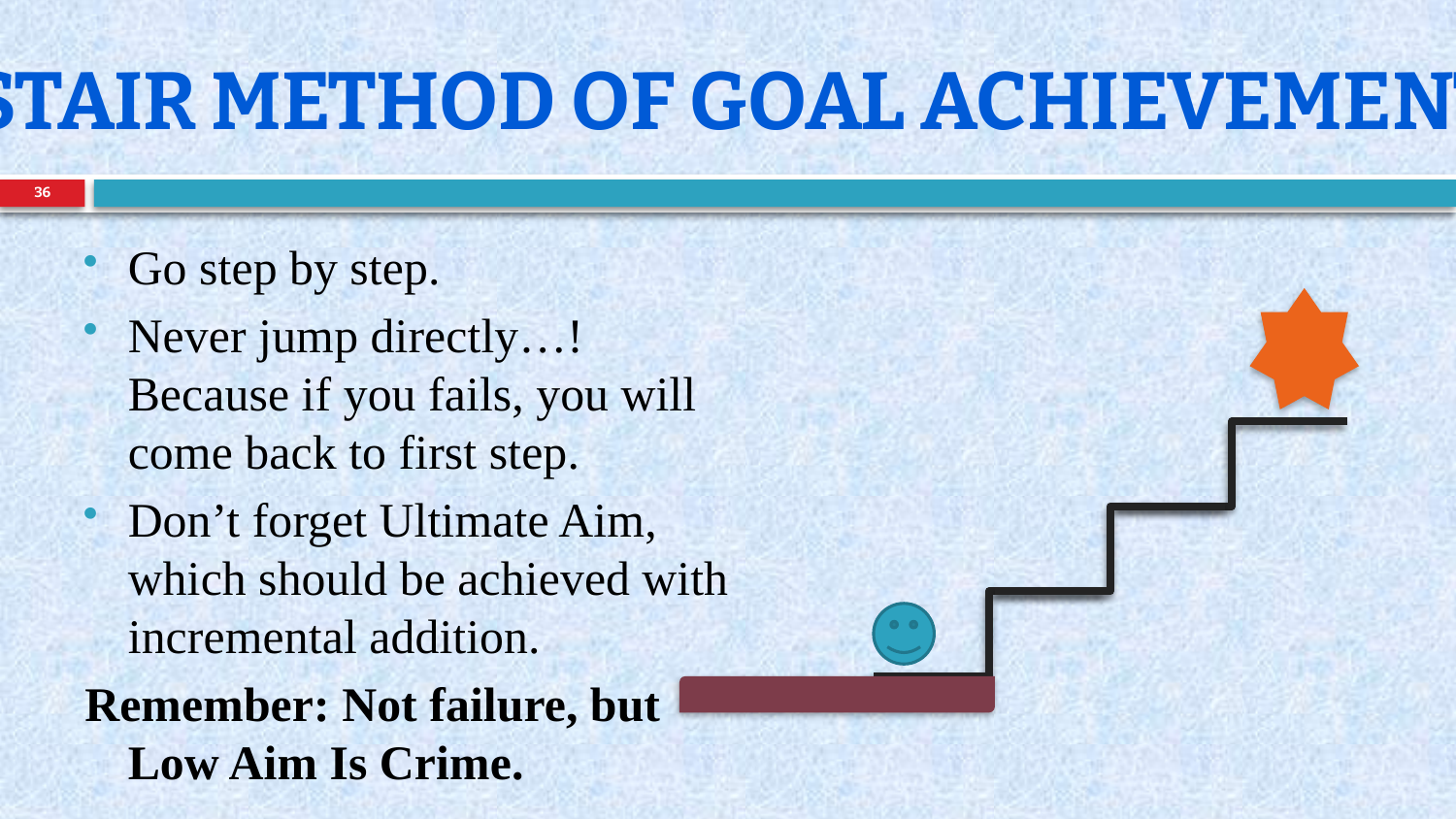

Stair method of goal achievement
36
Go step by step.
Never jump directly…! Because if you fails, you will come back to first step.
Don’t forget Ultimate Aim, which should be achieved with incremental addition.
Remember: Not failure, but Low Aim Is Crime.